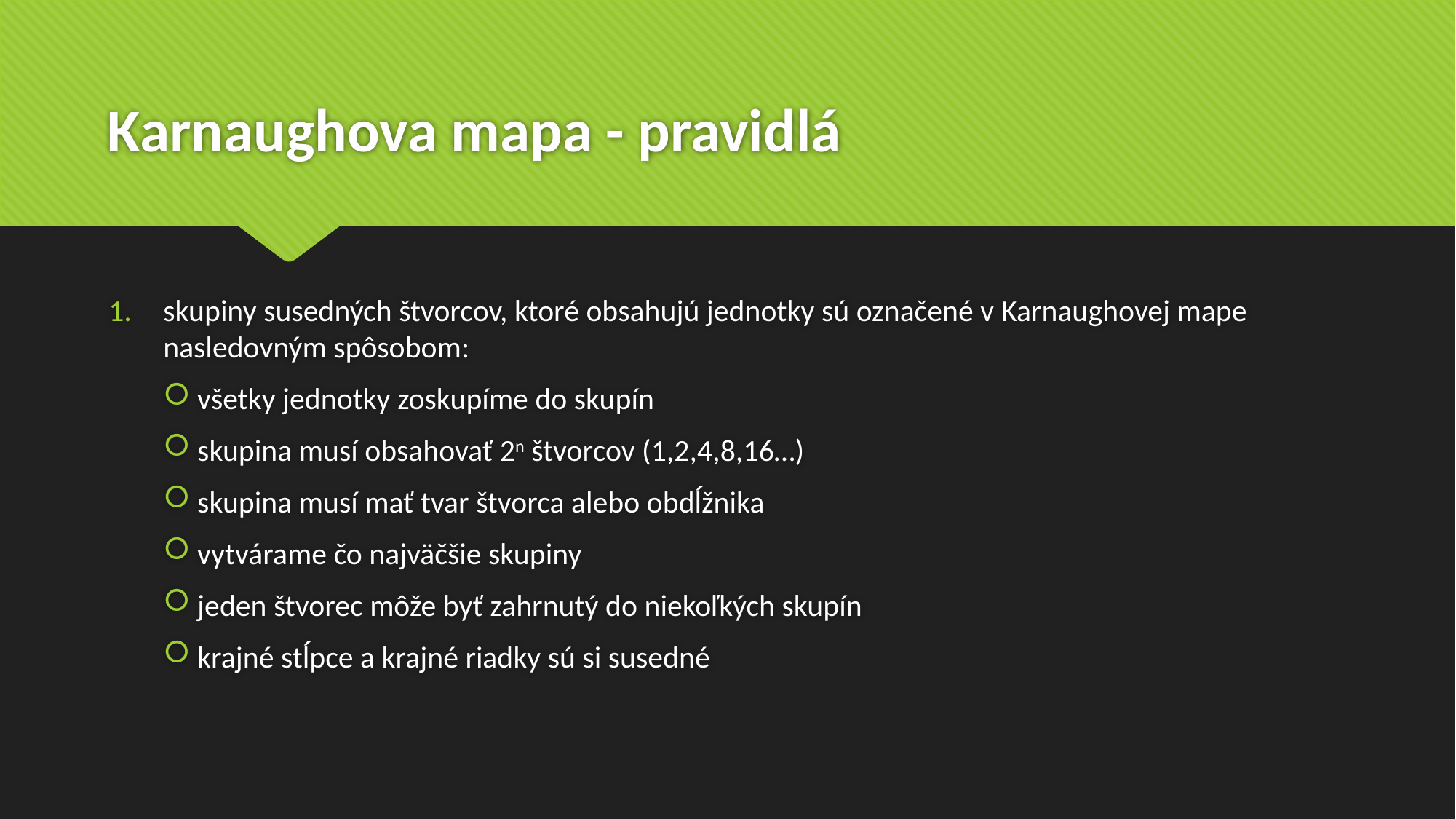

# Karnaughova mapa - pravidlá
skupiny susedných štvorcov, ktoré obsahujú jednotky sú označené v Karnaughovej mape nasledovným spôsobom:
všetky jednotky zoskupíme do skupín
skupina musí obsahovať 2n štvorcov (1,2,4,8,16…)
skupina musí mať tvar štvorca alebo obdĺžnika
vytvárame čo najväčšie skupiny
jeden štvorec môže byť zahrnutý do niekoľkých skupín
krajné stĺpce a krajné riadky sú si susedné